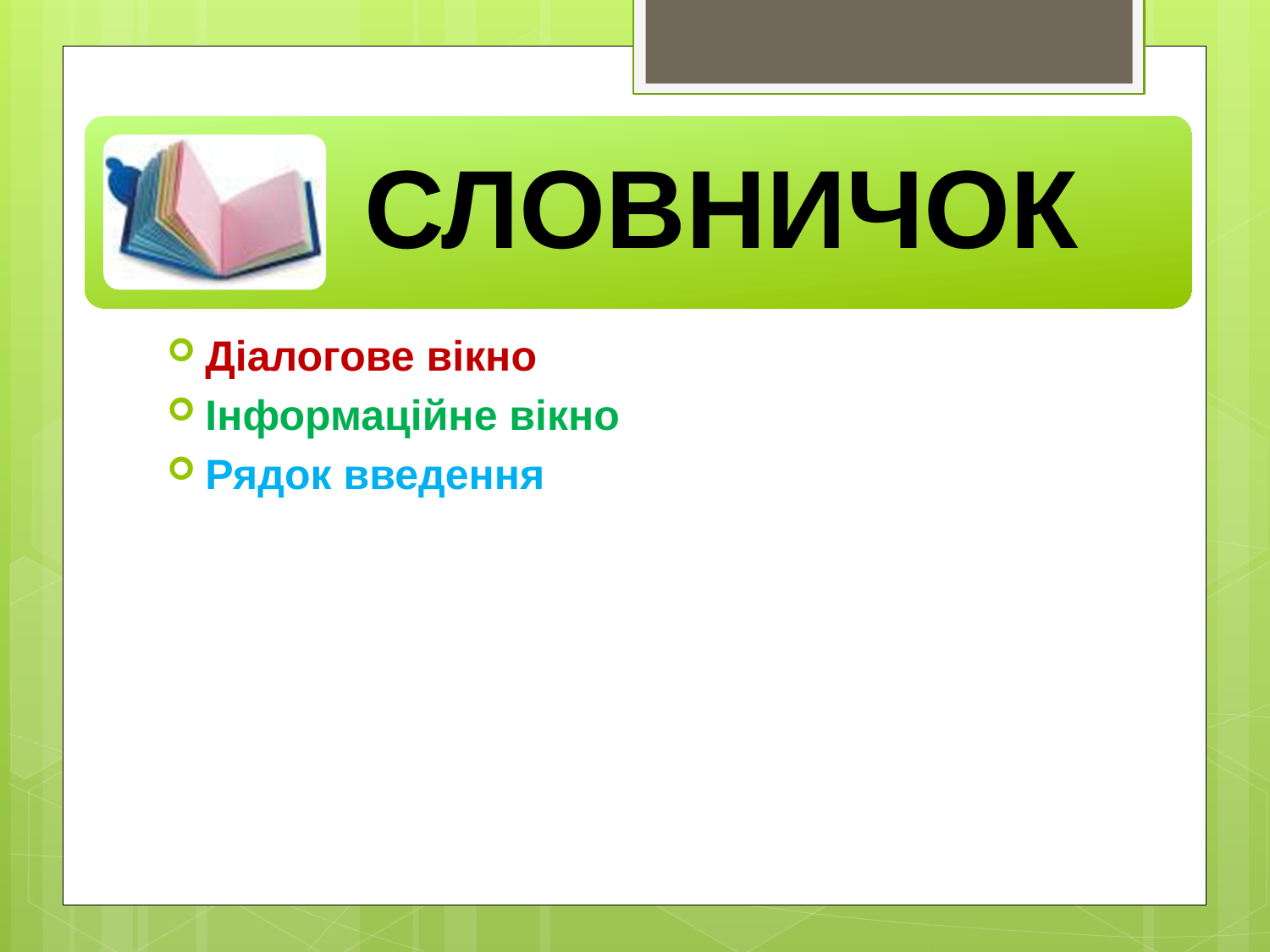

#
Словничок
Діалогове вікно
Інформаційне вікно
Рядок введення